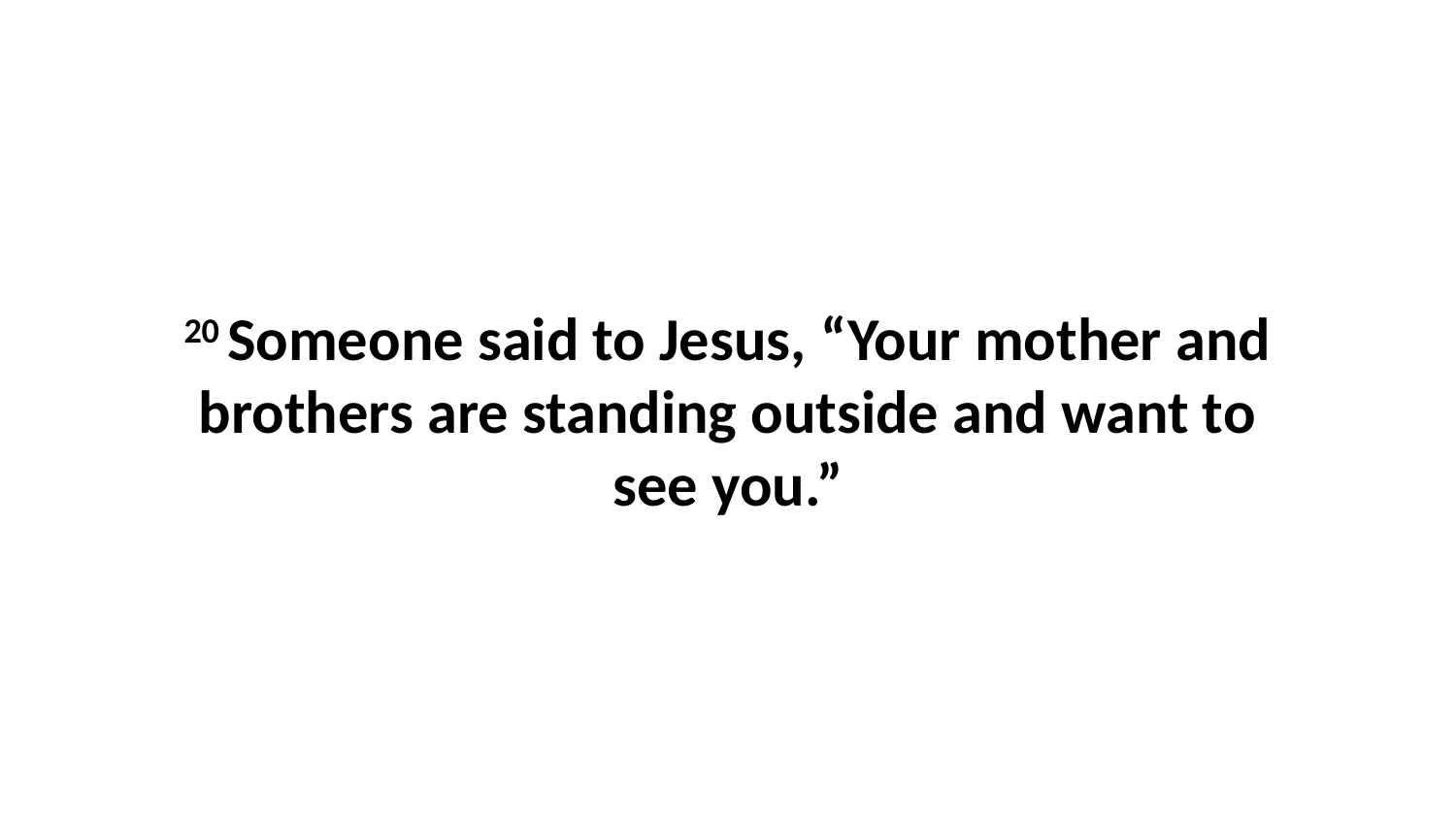

20 Someone said to Jesus, “Your mother and brothers are standing outside and want to see you.”